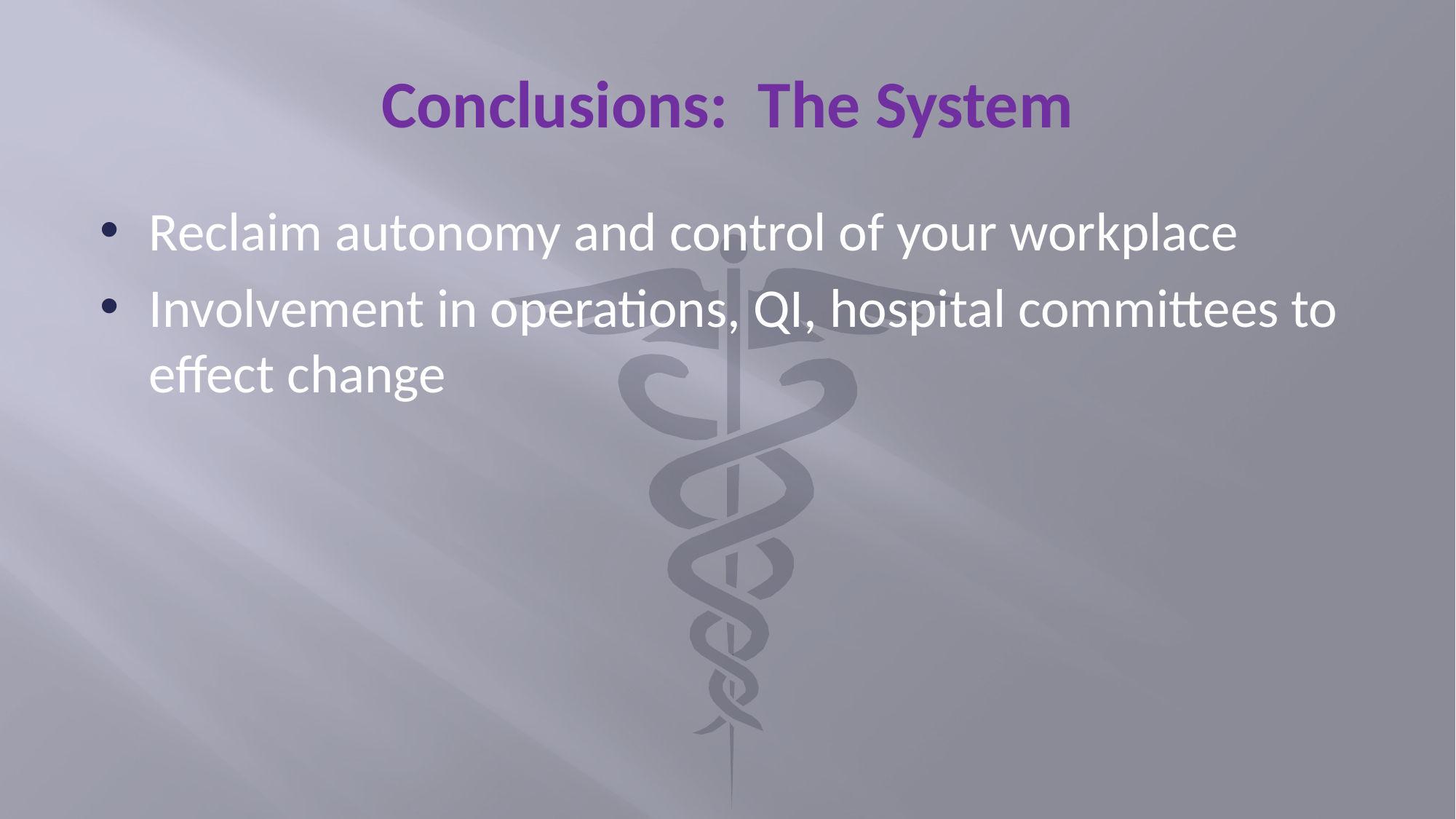

# Conclusions:  The System
Reclaim autonomy and control of your workplace
Involvement in operations, QI, hospital committees to effect change